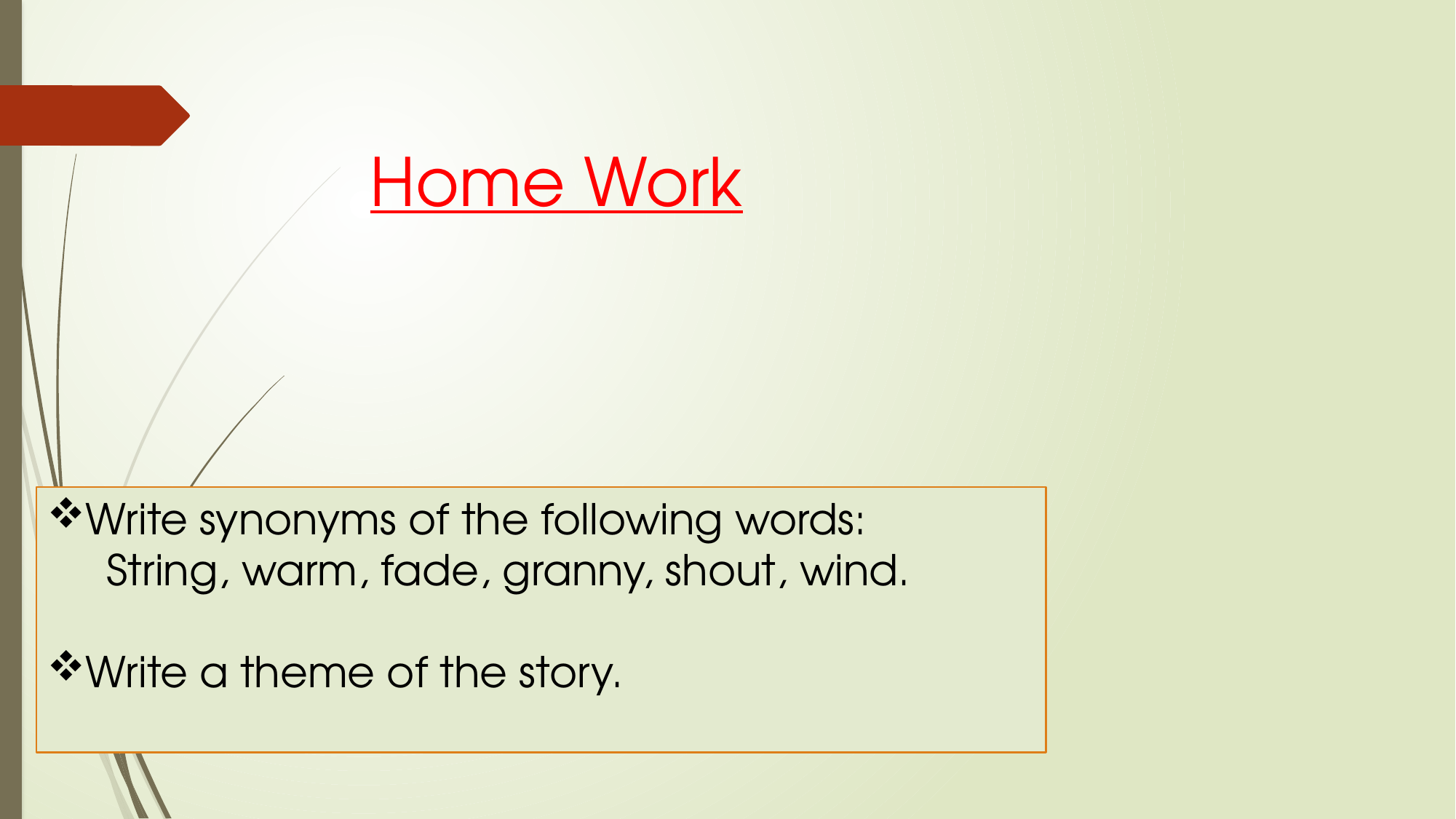

Home Work
Write synonyms of the following words:
     String, warm, fade, granny, shout, wind.

Write a theme of the story.